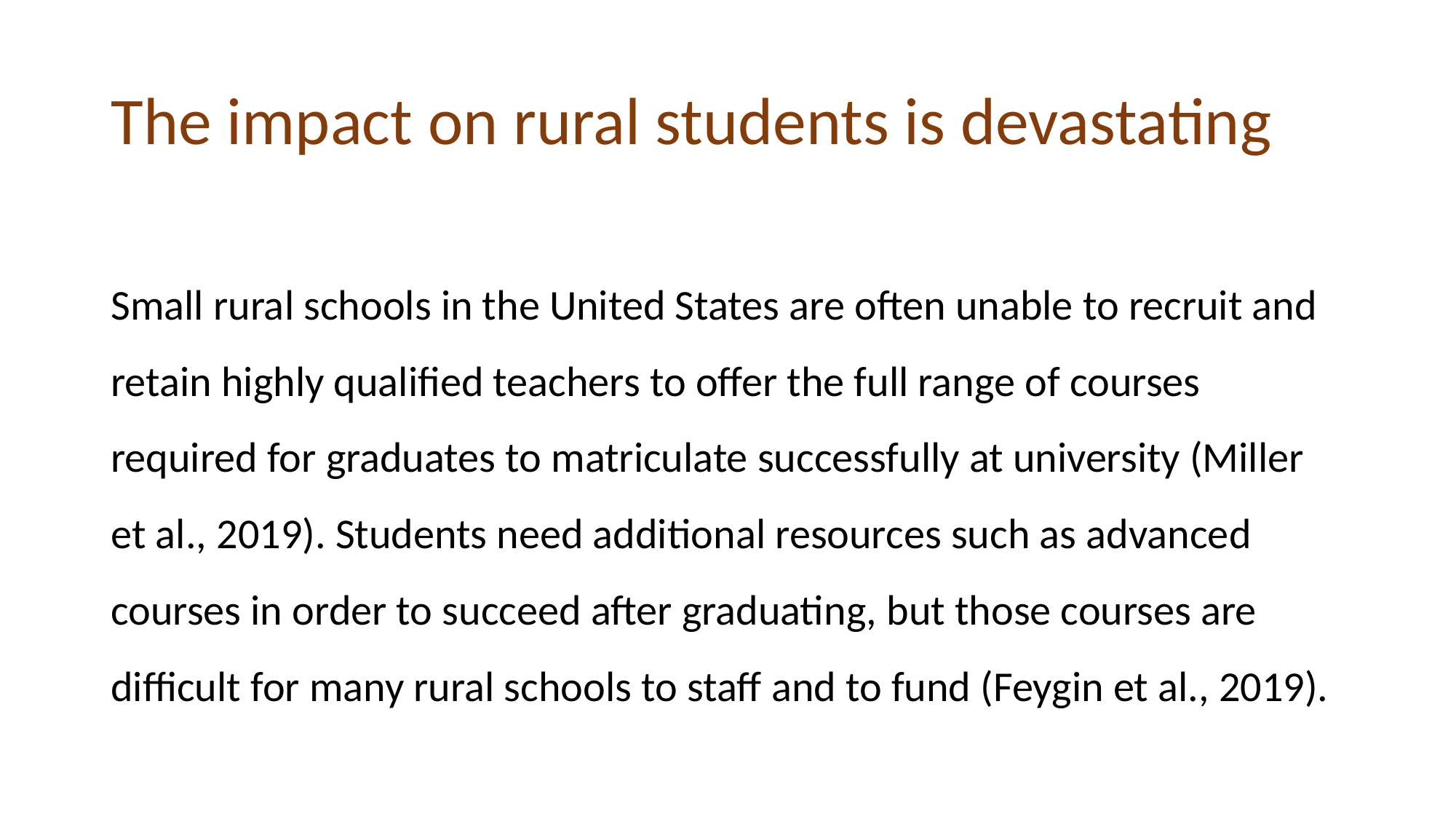

# The impact on rural students is devastating
Small rural schools in the United States are often unable to recruit and retain highly qualified teachers to offer the full range of courses required for graduates to matriculate successfully at university (Miller et al., 2019). Students need additional resources such as advanced courses in order to succeed after graduating, but those courses are difficult for many rural schools to staff and to fund (Feygin et al., 2019).